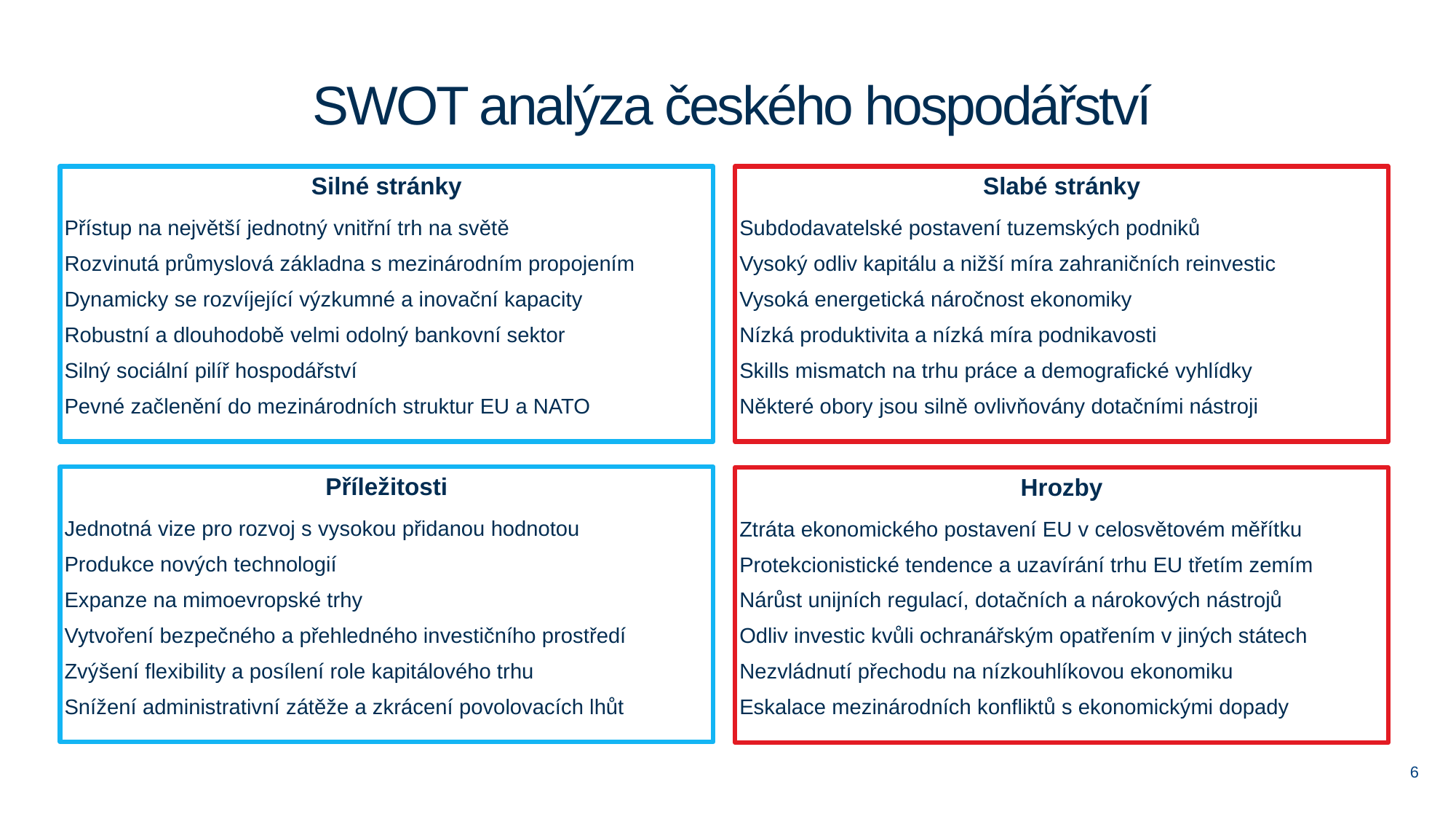

# SWOT analýza českého hospodářství
Silné stránky
Přístup na největší jednotný vnitřní trh na světě
Rozvinutá průmyslová základna s mezinárodním propojením
Dynamicky se rozvíjející výzkumné a inovační kapacity
Robustní a dlouhodobě velmi odolný bankovní sektor
Silný sociální pilíř hospodářství
Pevné začlenění do mezinárodních struktur EU a NATO
Slabé stránky
Subdodavatelské postavení tuzemských podniků
Vysoký odliv kapitálu a nižší míra zahraničních reinvestic
Vysoká energetická náročnost ekonomiky
Nízká produktivita a nízká míra podnikavosti
Skills mismatch na trhu práce a demografické vyhlídky
Některé obory jsou silně ovlivňovány dotačními nástroji
Příležitosti
Jednotná vize pro rozvoj s vysokou přidanou hodnotou
Produkce nových technologií
Expanze na mimoevropské trhy
Vytvoření bezpečného a přehledného investičního prostředí
Zvýšení flexibility a posílení role kapitálového trhu
Snížení administrativní zátěže a zkrácení povolovacích lhůt
Hrozby
Ztráta ekonomického postavení EU v celosvětovém měřítku
Protekcionistické tendence a uzavírání trhu EU třetím zemím
Nárůst unijních regulací, dotačních a nárokových nástrojů
Odliv investic kvůli ochranářským opatřením v jiných státech
Nezvládnutí přechodu na nízkouhlíkovou ekonomiku
Eskalace mezinárodních konfliktů s ekonomickými dopady